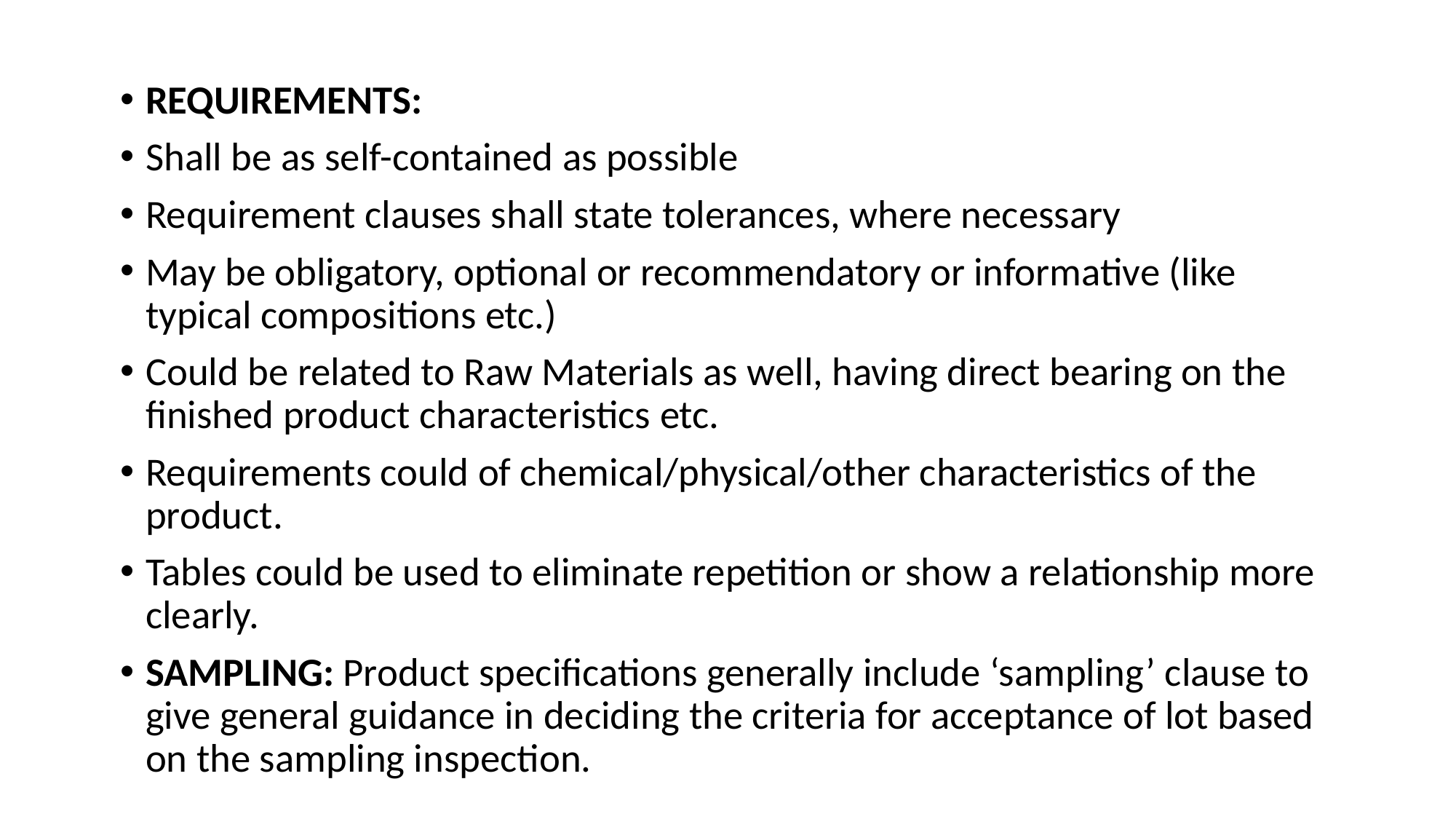

#
REQUIREMENTS:
Shall be as self-contained as possible
Requirement clauses shall state tolerances, where necessary
May be obligatory, optional or recommendatory or informative (like typical compositions etc.)
Could be related to Raw Materials as well, having direct bearing on the finished product characteristics etc.
Requirements could of chemical/physical/other characteristics of the product.
Tables could be used to eliminate repetition or show a relationship more clearly.
SAMPLING: Product specifications generally include ‘sampling’ clause to give general guidance in deciding the criteria for acceptance of lot based on the sampling inspection.